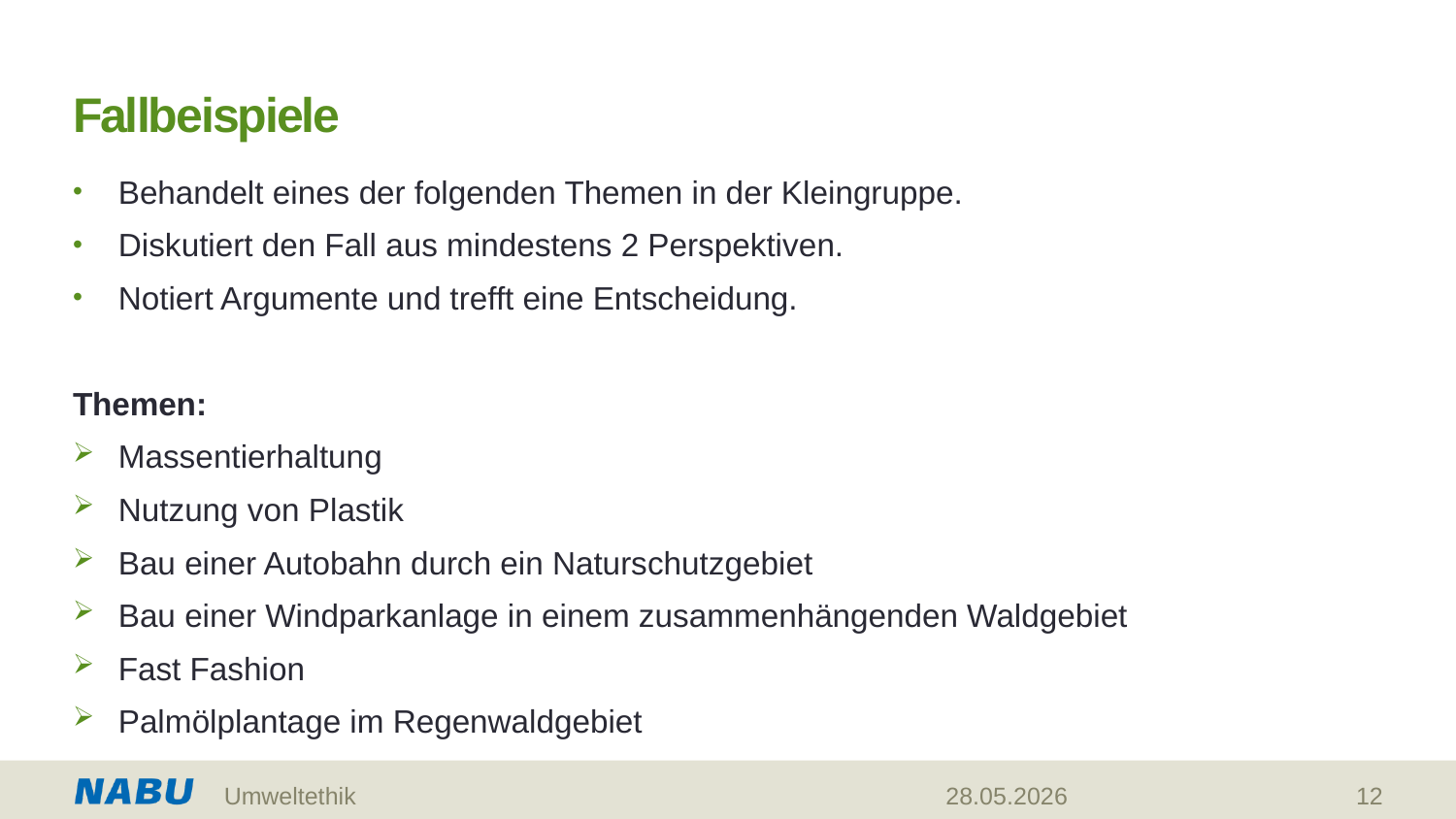

# Fallbeispiele
Behandelt eines der folgenden Themen in der Kleingruppe.
Diskutiert den Fall aus mindestens 2 Perspektiven.
Notiert Argumente und trefft eine Entscheidung.

Themen:
Massentierhaltung
Nutzung von Plastik
Bau einer Autobahn durch ein Naturschutzgebiet
Bau einer Windparkanlage in einem zusammenhängenden Waldgebiet
Fast Fashion
Palmölplantage im Regenwaldgebiet
Umweltethik
28.05.2026
12